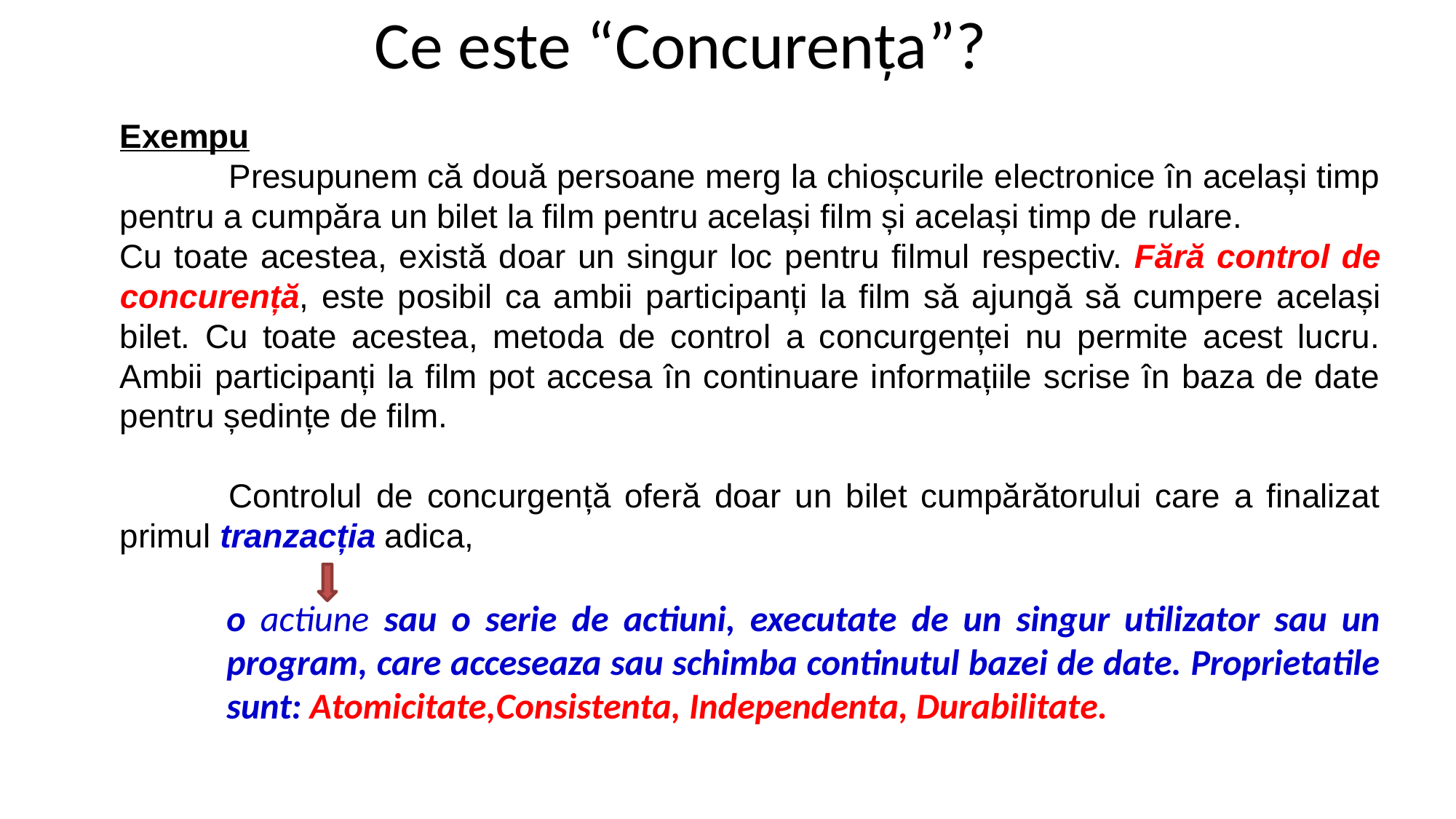

# Ce este “Concurența”?
Exempu
	Presupunem că două persoane merg la chioșcurile electronice în același timp pentru a cumpăra un bilet la film pentru același film și același timp de rulare.
Cu toate acestea, există doar un singur loc pentru filmul respectiv. Fără control de concurență, este posibil ca ambii participanți la film să ajungă să cumpere același bilet. Cu toate acestea, metoda de control a concurgenței nu permite acest lucru. Ambii participanți la film pot accesa în continuare informațiile scrise în baza de date pentru ședințe de film.

	Controlul de concurgență oferă doar un bilet cumpărătorului care a finalizat primul tranzacția adica,

	o actiune sau o serie de actiuni, executate de un singur utilizator sau un program, care acceseaza sau schimba continutul bazei de date. Proprietatile sunt: Atomicitate,Consistenta, Independenta, Durabilitate.